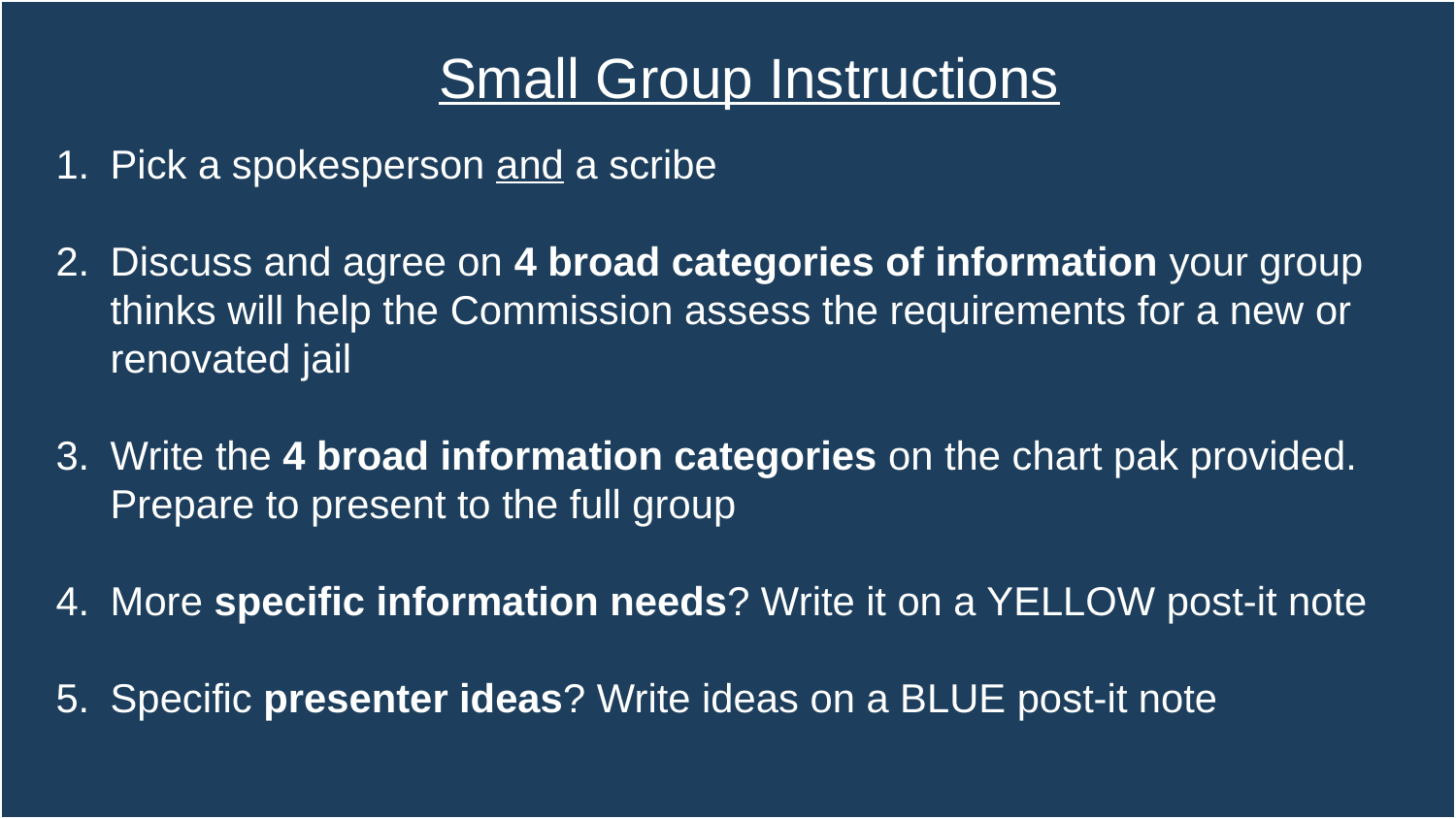

Small Group Instructions

Pick a spokesperson and a scribe

Discuss and agree on 4 broad categories of information your group thinks will help the Commission assess the requirements for a new or renovated jail

Write the 4 broad information categories on the chart pak provided. Prepare to present to the full group

More specific information needs? Write it on a YELLOW post-it note

Specific presenter ideas? Write ideas on a BLUE post-it note